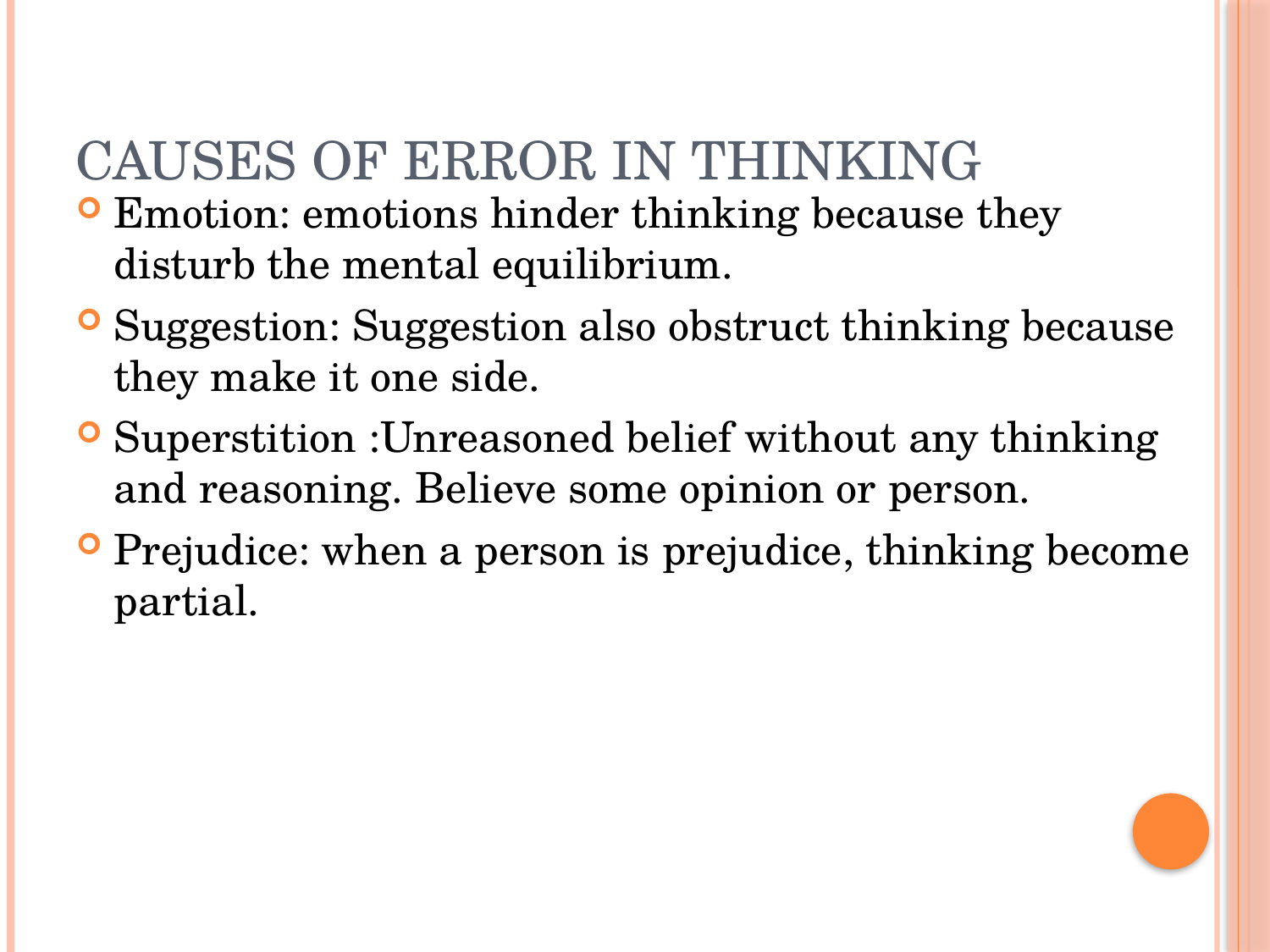

# Causes of error in thinking
Emotion: emotions hinder thinking because they disturb the mental equilibrium.
Suggestion: Suggestion also obstruct thinking because they make it one side.
Superstition :Unreasoned belief without any thinking and reasoning. Believe some opinion or person.
Prejudice: when a person is prejudice, thinking become partial.